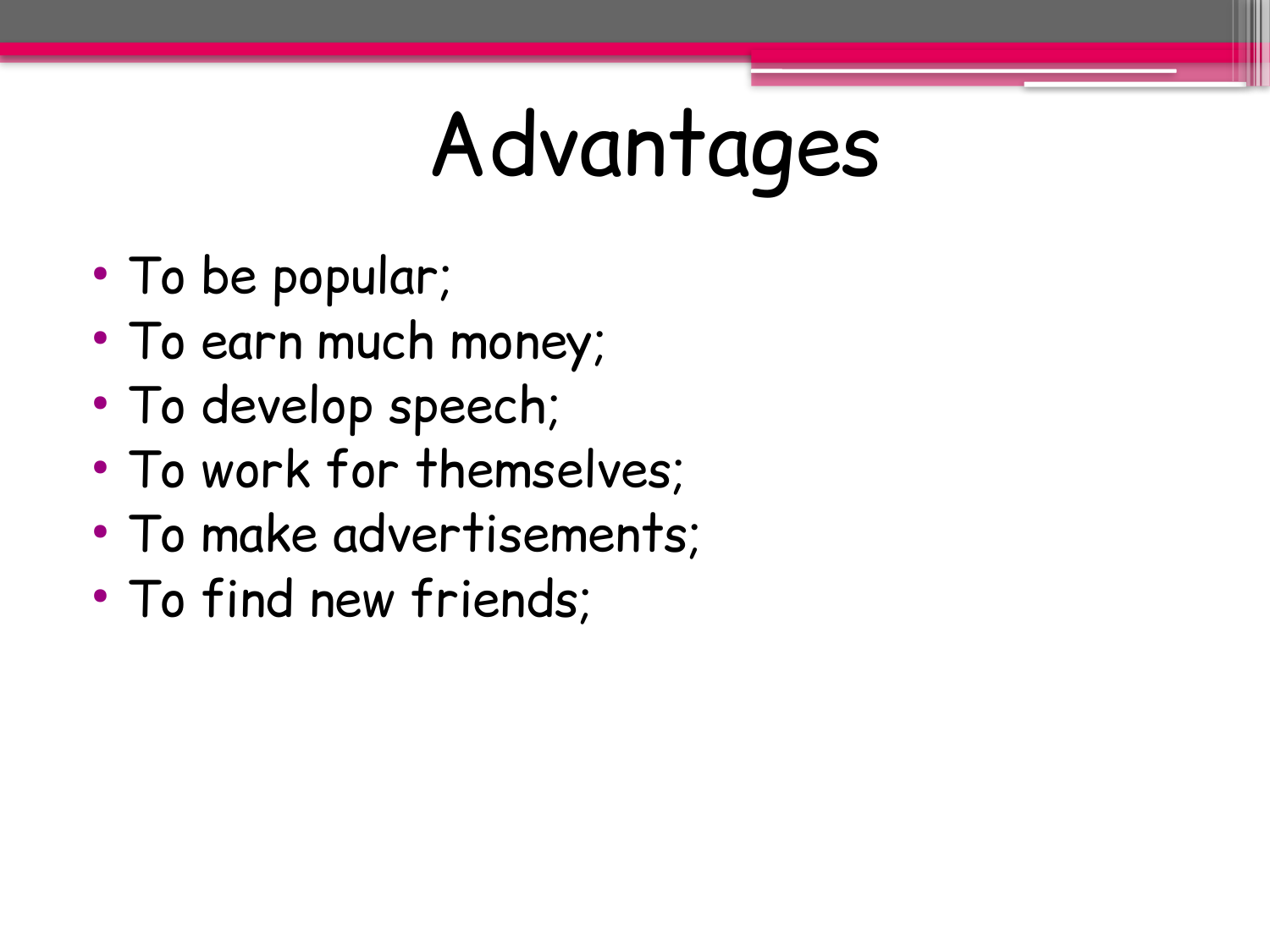

# Advantages
To be popular;
To earn much money;
To develop speech;
To work for themselves;
To make advertisements;
To find new friends;